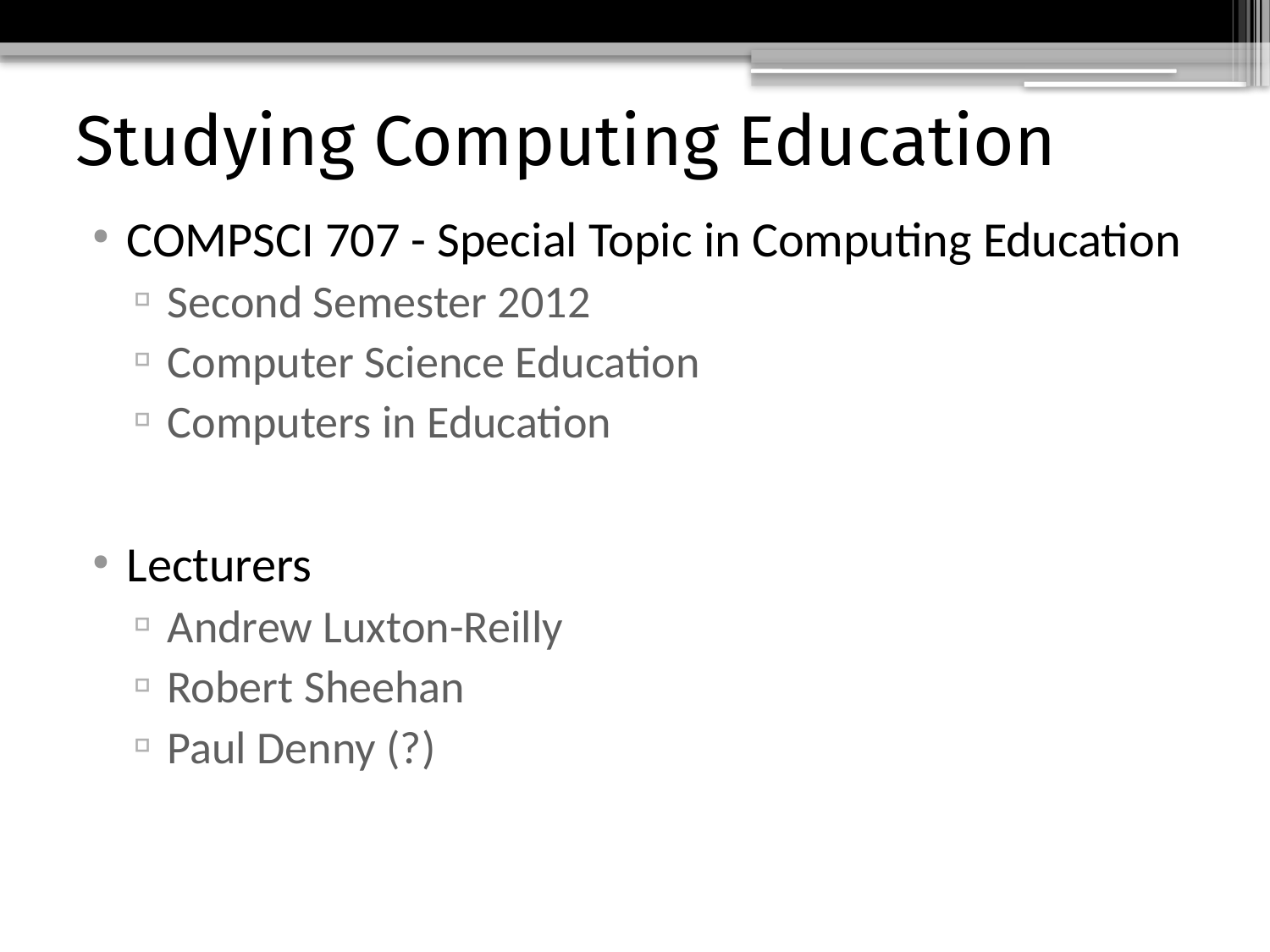

# Studying Computing Education
COMPSCI 707 - Special Topic in Computing Education
Second Semester 2012
Computer Science Education
Computers in Education

Lecturers
Andrew Luxton-Reilly
Robert Sheehan
Paul Denny (?)